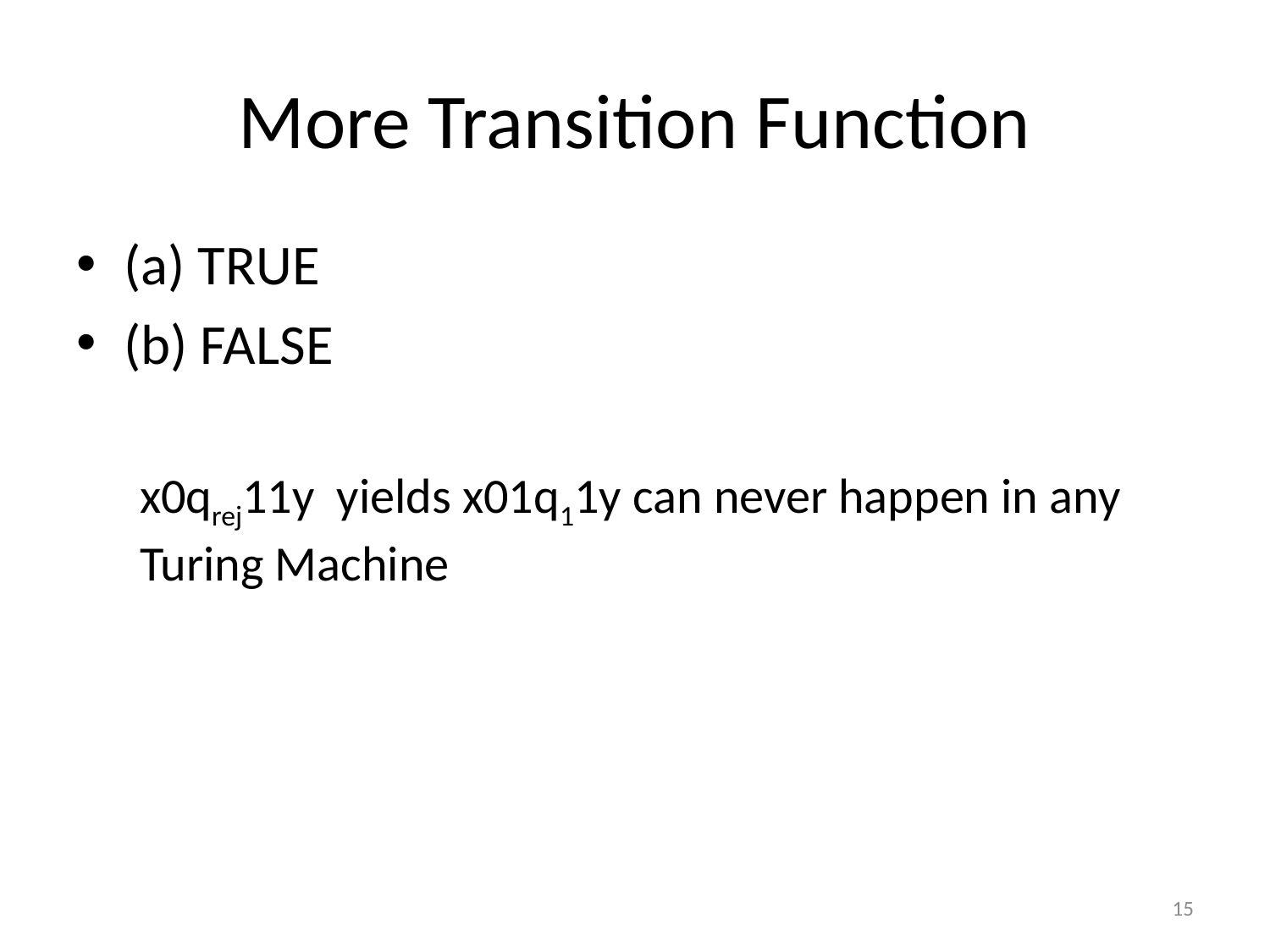

# More Transition Function
(a) TRUE
(b) FALSE

x0qrej11y  yields x01q11y can never happen in any Turing Machine
15